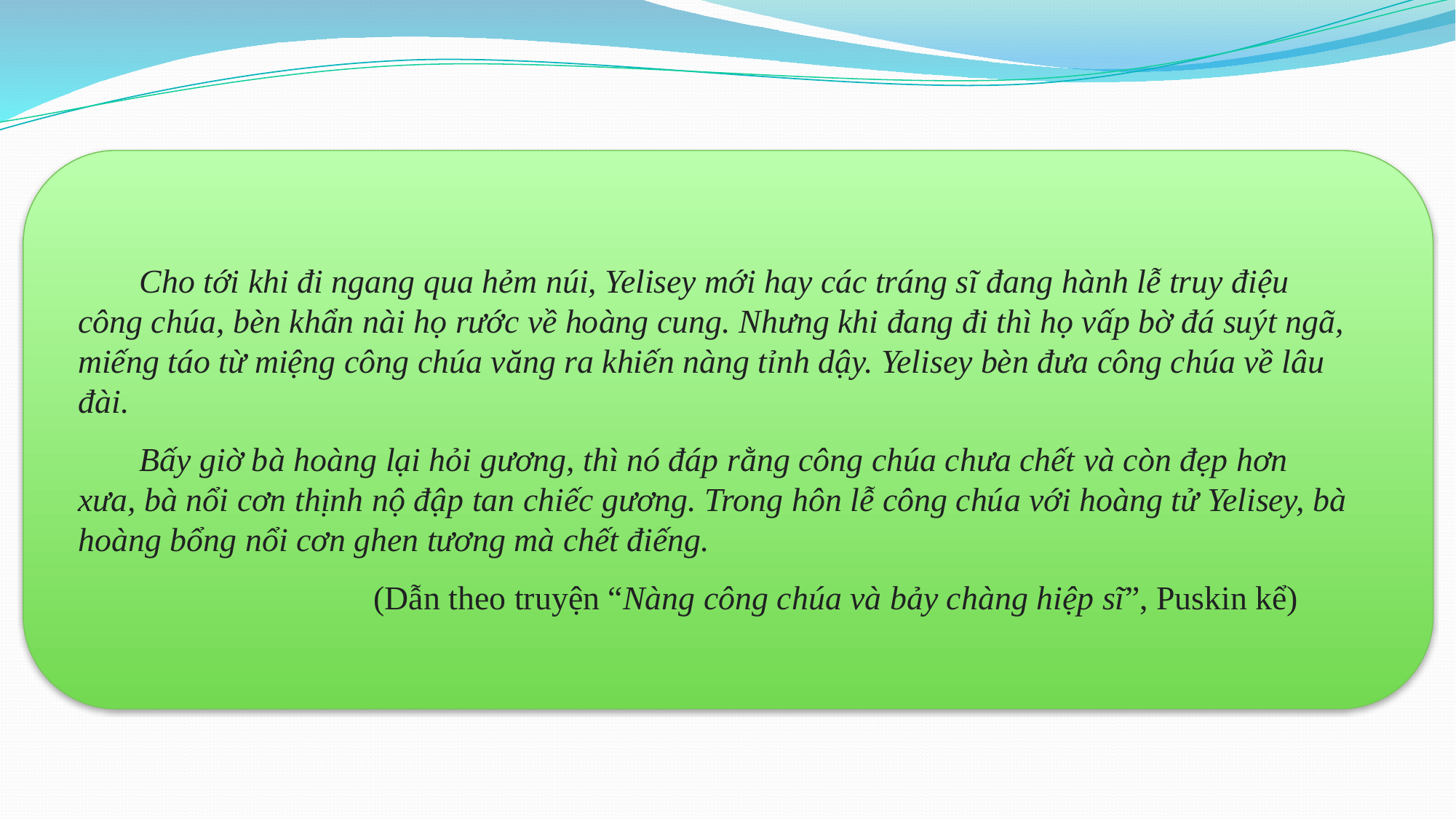

Cho tới khi đi ngang qua hẻm núi, Yelisey mới hay các tráng sĩ đang hành lễ truy điệu công chúa, bèn khẩn nài họ rước về hoàng cung. Nhưng khi đang đi thì họ vấp bờ đá suýt ngã, miếng táo từ miệng công chúa văng ra khiến nàng tỉnh dậy. Yelisey bèn đưa công chúa về lâu đài.
Bấy giờ bà hoàng lại hỏi gương, thì nó đáp rằng công chúa chưa chết và còn đẹp hơn xưa, bà nổi cơn thịnh nộ đập tan chiếc gương. Trong hôn lễ công chúa với hoàng tử Yelisey, bà hoàng bổng nổi cơn ghen tương mà chết điếng.
                            (Dẫn theo truyện “Nàng công chúa và bảy chàng hiệp sĩ”, Puskin kể)